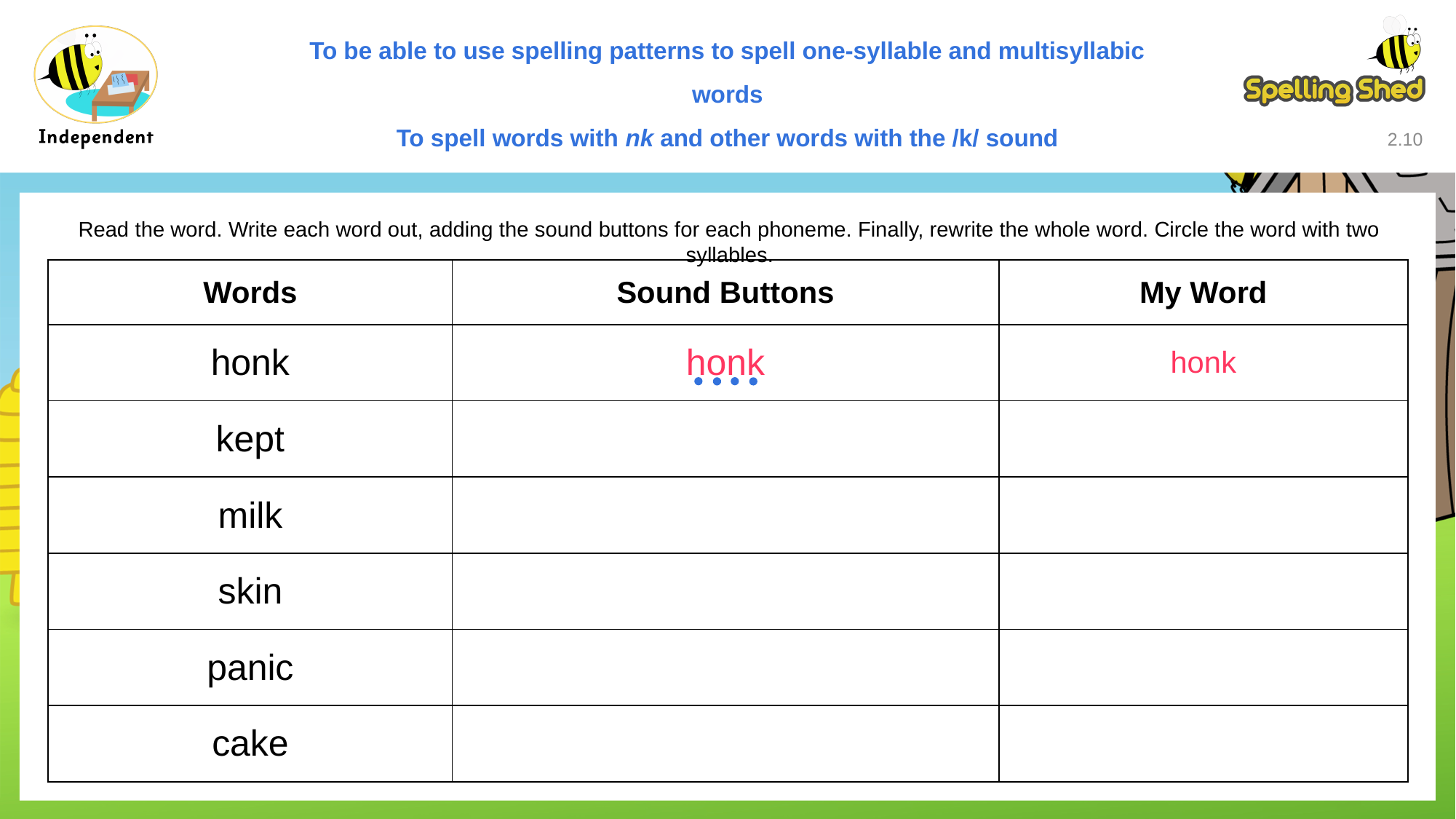

To be able to use spelling patterns to spell one-syllable and multisyllabic words
To spell words with nk and other words with the /k/ sound
2.10
Read the word. Write each word out, adding the sound buttons for each phoneme. Finally, rewrite the whole word. Circle the word with two syllables.
| Words | Sound Buttons | My Word |
| --- | --- | --- |
| honk | honk | honk |
| kept |  |  |
| milk |  |  |
| skin |  |  |
| panic |  |  |
| cake |  |  |